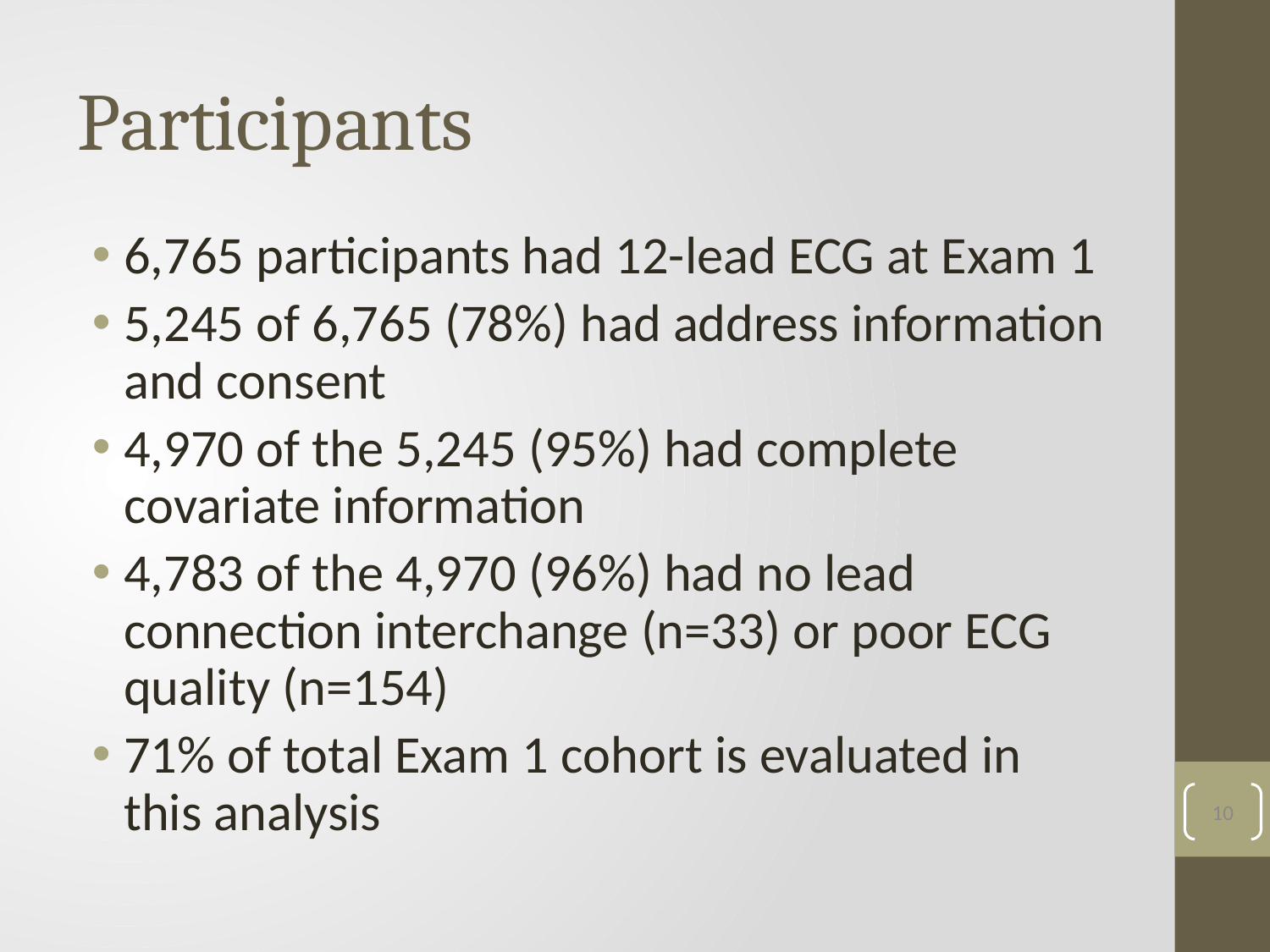

# Participants
6,765 participants had 12-lead ECG at Exam 1
5,245 of 6,765 (78%) had address information and consent
4,970 of the 5,245 (95%) had complete covariate information
4,783 of the 4,970 (96%) had no lead connection interchange (n=33) or poor ECG quality (n=154)
71% of total Exam 1 cohort is evaluated in this analysis

10